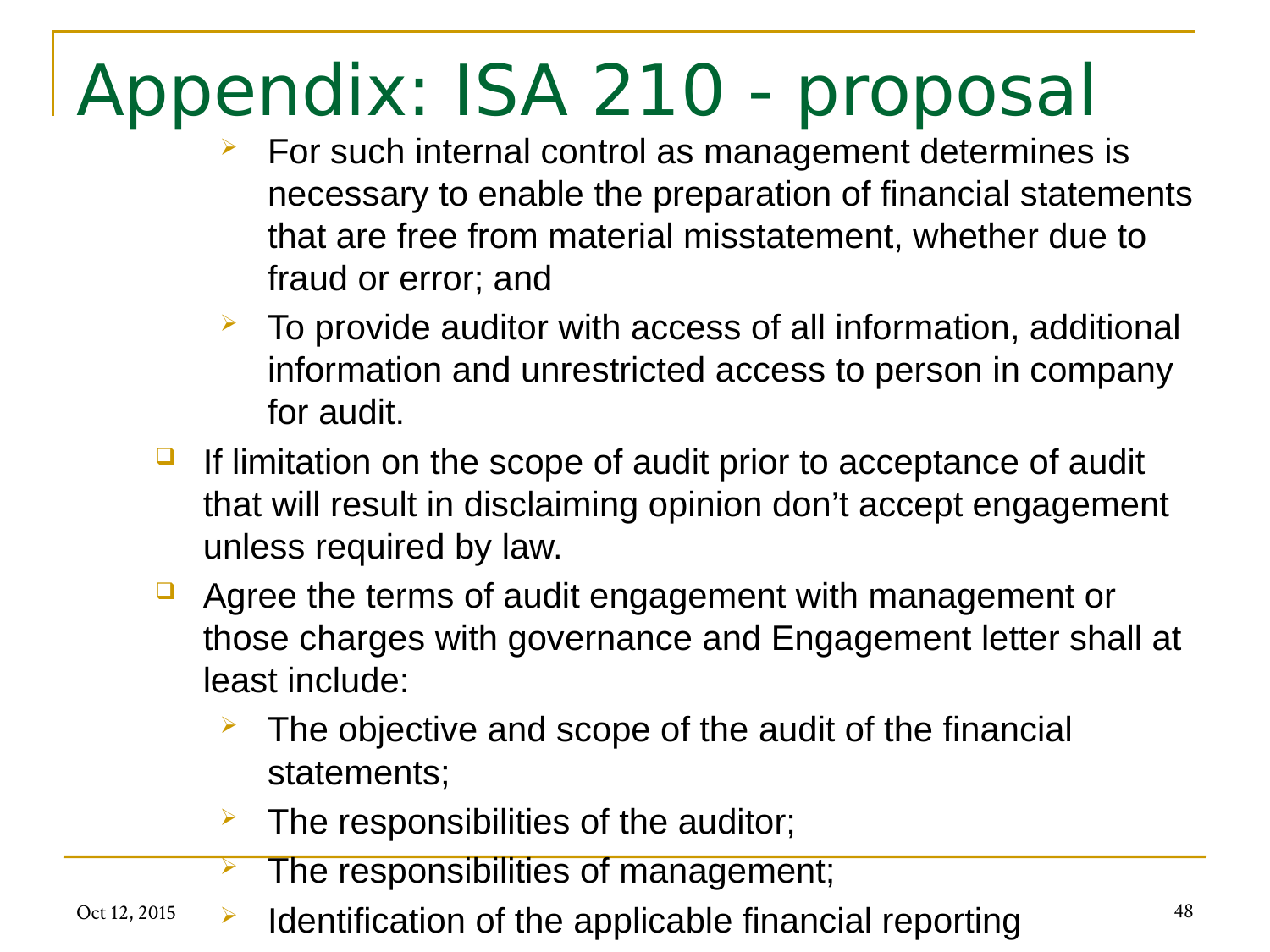

# Appendix: ISA 210 - proposal
For such internal control as management determines is necessary to enable the preparation of financial statements that are free from material misstatement, whether due to fraud or error; and
To provide auditor with access of all information, additional information and unrestricted access to person in company for audit.
If limitation on the scope of audit prior to acceptance of audit that will result in disclaiming opinion don’t accept engagement unless required by law.
Agree the terms of audit engagement with management or those charges with governance and Engagement letter shall at least include:
The objective and scope of the audit of the financial statements;
The responsibilities of the auditor;
The responsibilities of management;
Identification of the applicable financial reporting

Oct 12, 2015
48